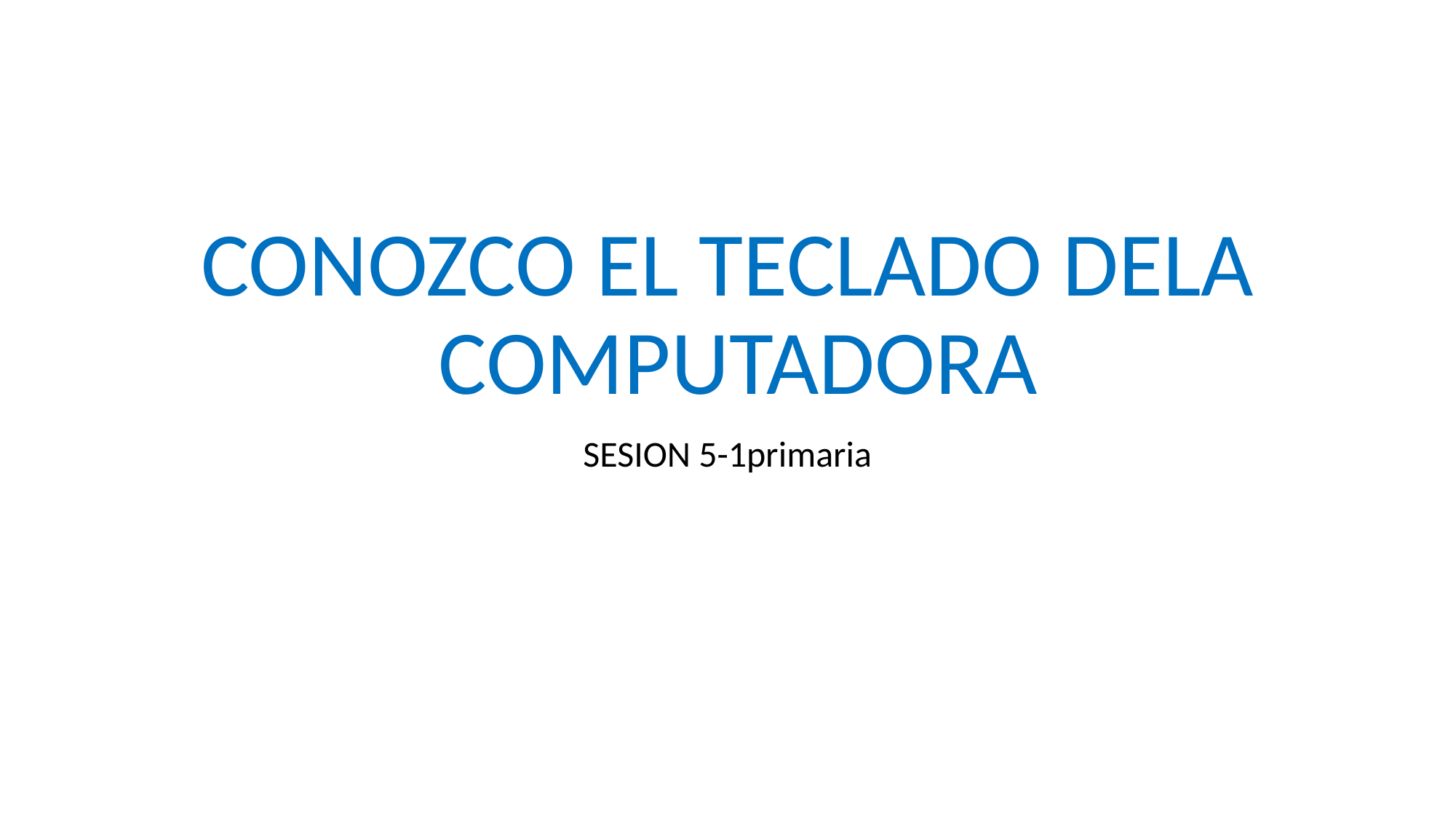

# CONOZCO EL TECLADO DELA  COMPUTADORA
SESION 5-1primaria